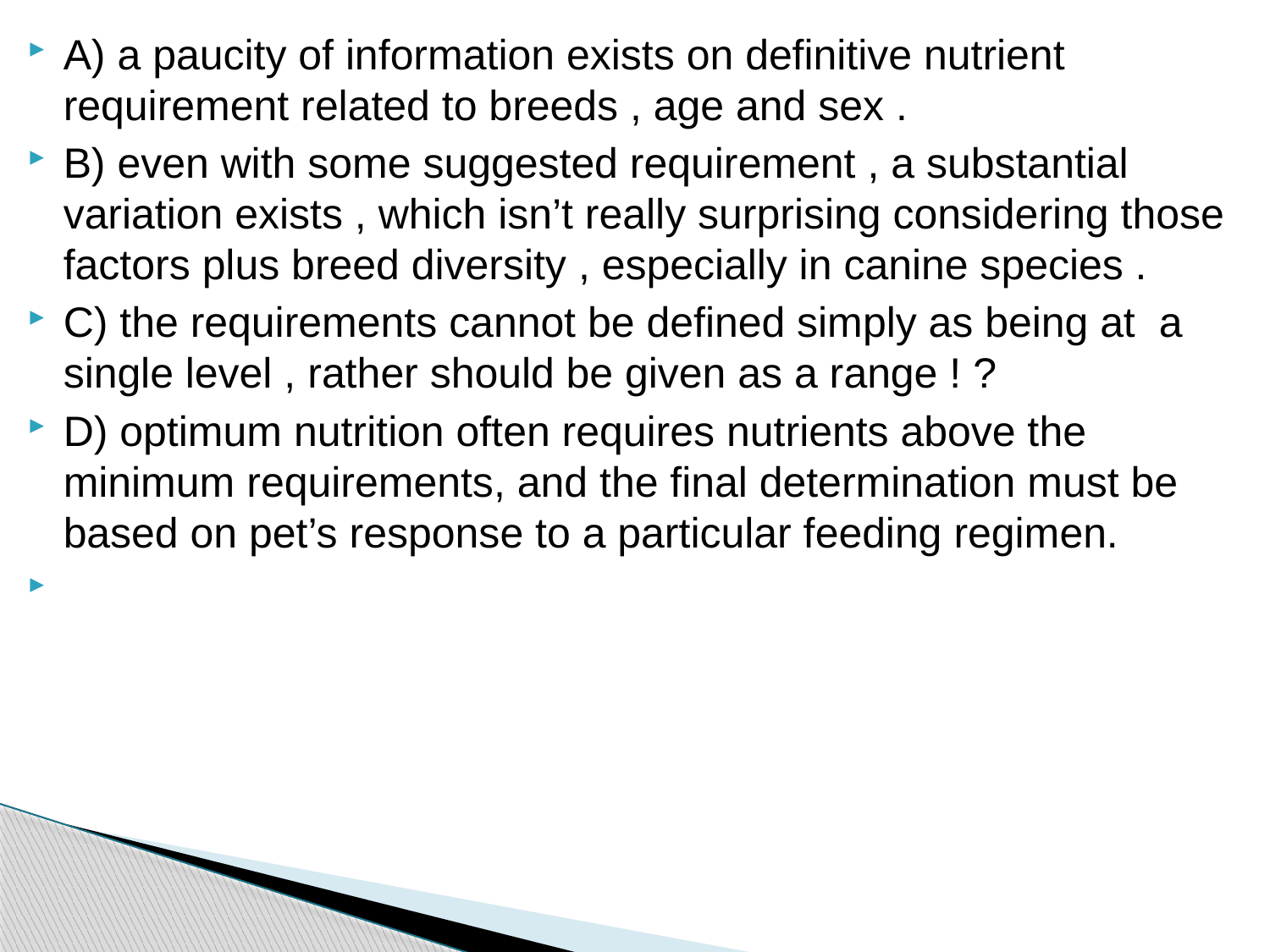

A) a paucity of information exists on definitive nutrient requirement related to breeds , age and sex .
B) even with some suggested requirement , a substantial variation exists , which isn’t really surprising considering those factors plus breed diversity , especially in canine species .
C) the requirements cannot be defined simply as being at  a single level , rather should be given as a range ! ?
D) optimum nutrition often requires nutrients above the minimum requirements, and the final determination must be based on pet’s response to a particular feeding regimen.